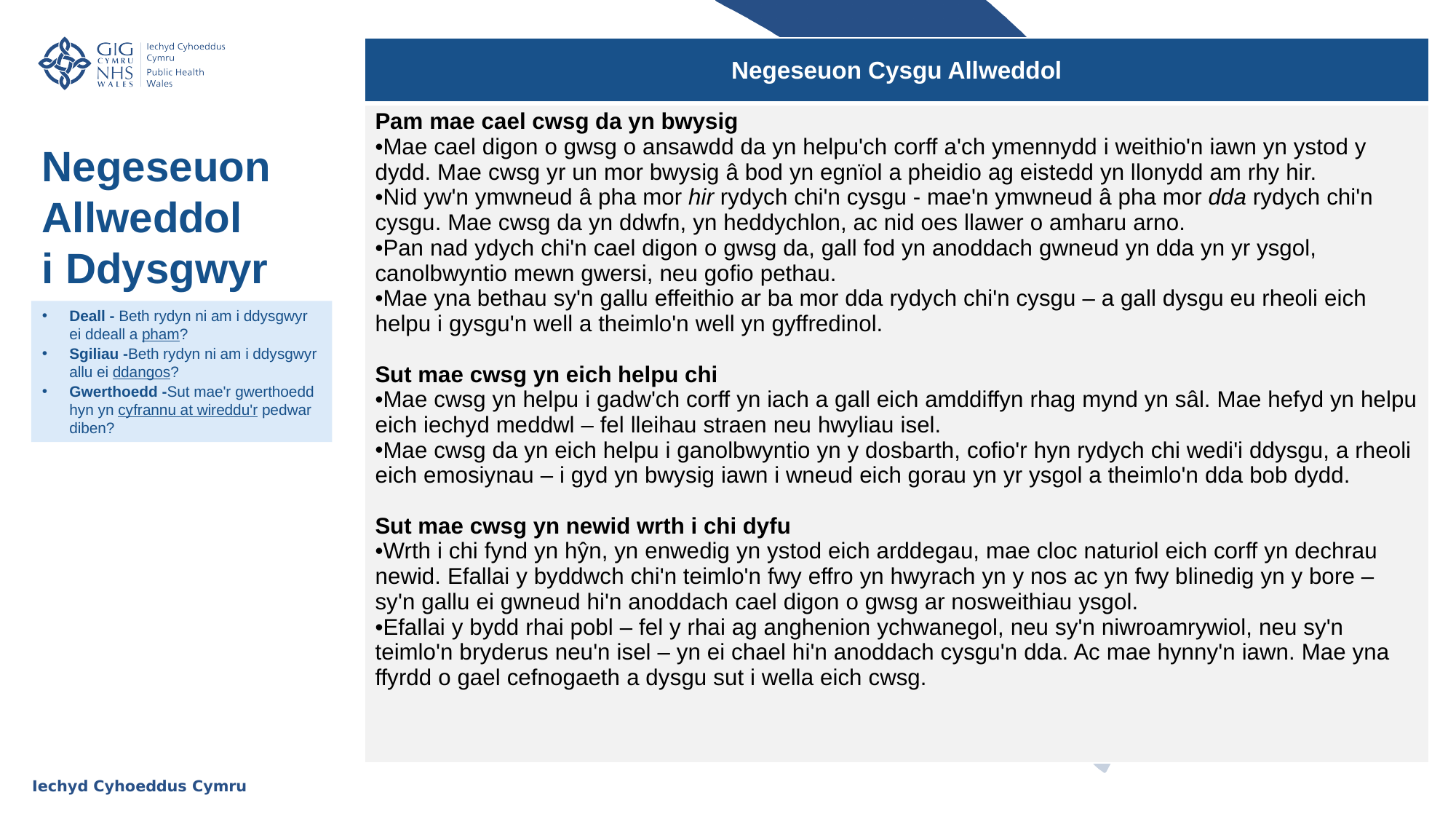

| Negeseuon Cysgu Allweddol |
| --- |
| Pam mae cael cwsg da yn bwysig Mae cael digon o gwsg o ansawdd da yn helpu'ch corff a'ch ymennydd i weithio'n iawn yn ystod y dydd. Mae cwsg yr un mor bwysig â bod yn egnïol a pheidio ag eistedd yn llonydd am rhy hir. Nid yw'n ymwneud â pha mor hir rydych chi'n cysgu - mae'n ymwneud â pha mor dda rydych chi'n cysgu. Mae cwsg da yn ddwfn, yn heddychlon, ac nid oes llawer o amharu arno. Pan nad ydych chi'n cael digon o gwsg da, gall fod yn anoddach gwneud yn dda yn yr ysgol, canolbwyntio mewn gwersi, neu gofio pethau. Mae yna bethau sy'n gallu effeithio ar ba mor dda rydych chi'n cysgu – a gall dysgu eu rheoli eich helpu i gysgu'n well a theimlo'n well yn gyffredinol. Sut mae cwsg yn eich helpu chi Mae cwsg yn helpu i gadw'ch corff yn iach a gall eich amddiffyn rhag mynd yn sâl. Mae hefyd yn helpu eich iechyd meddwl – fel lleihau straen neu hwyliau isel. Mae cwsg da yn eich helpu i ganolbwyntio yn y dosbarth, cofio'r hyn rydych chi wedi'i ddysgu, a rheoli eich emosiynau – i gyd yn bwysig iawn i wneud eich gorau yn yr ysgol a theimlo'n dda bob dydd. Sut mae cwsg yn newid wrth i chi dyfu Wrth i chi fynd yn hŷn, yn enwedig yn ystod eich arddegau, mae cloc naturiol eich corff yn dechrau newid. Efallai y byddwch chi'n teimlo'n fwy effro yn hwyrach yn y nos ac yn fwy blinedig yn y bore – sy'n gallu ei gwneud hi'n anoddach cael digon o gwsg ar nosweithiau ysgol. Efallai y bydd rhai pobl – fel y rhai ag anghenion ychwanegol, neu sy'n niwroamrywiol, neu sy'n teimlo'n bryderus neu'n isel – yn ei chael hi'n anoddach cysgu'n dda. Ac mae hynny'n iawn. Mae yna ffyrdd o gael cefnogaeth a dysgu sut i wella eich cwsg. |
Negeseuon Allweddol 
i Ddysgwyr
Deall - Beth rydyn ni am i ddysgwyr ei ddeall a pham?
Sgiliau -Beth rydyn ni am i ddysgwyr allu ei ddangos?
Gwerthoedd -Sut mae'r gwerthoedd hyn yn cyfrannu at wireddu'r pedwar diben?